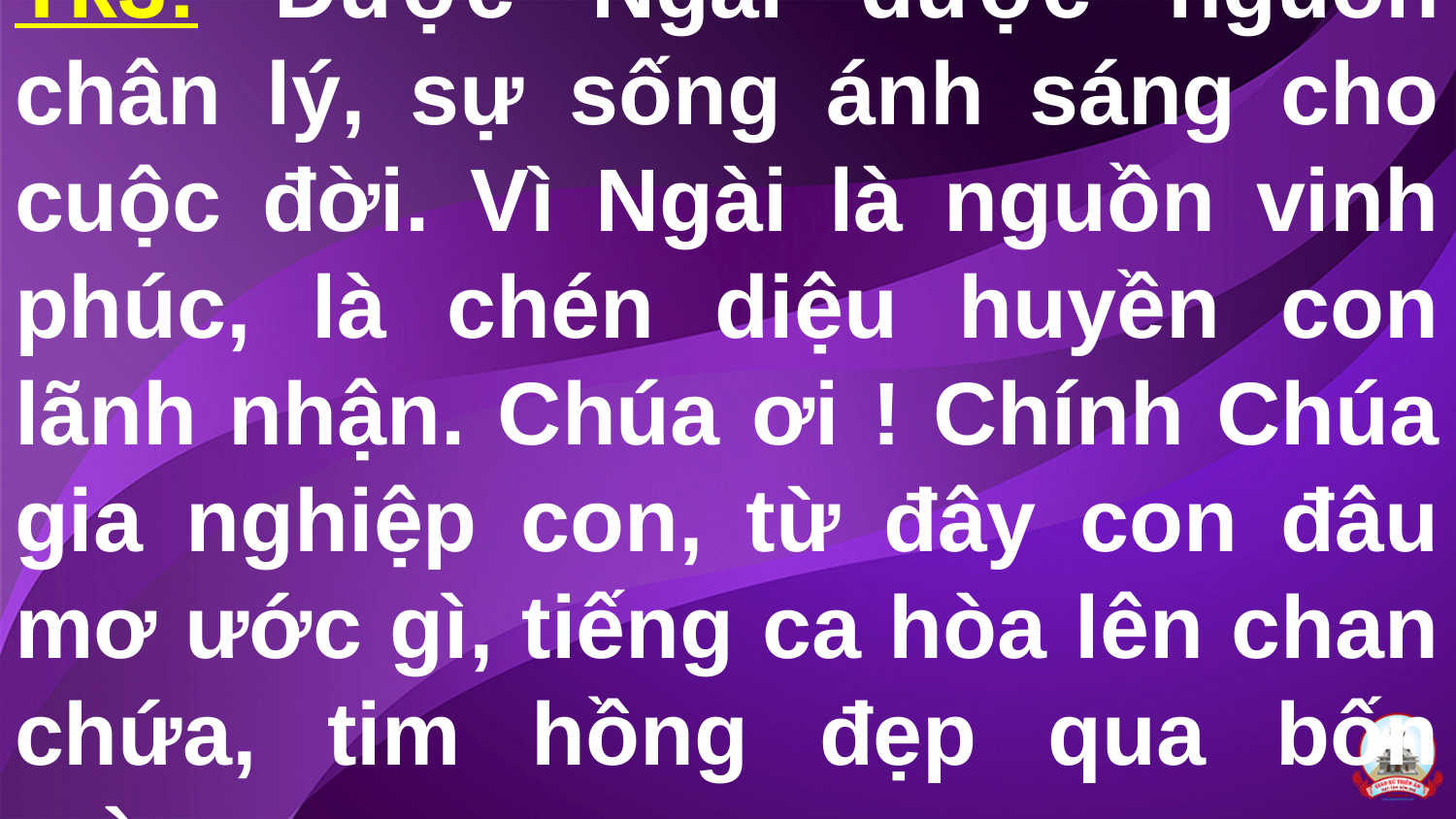

# Tk3: Được Ngài được nguồn chân lý, sự sống ánh sáng cho cuộc đời. Vì Ngài là nguồn vinh phúc, là chén diệu huyền con lãnh nhận. Chúa ơi ! Chính Chúa gia nghiệp con, từ đây con đâu mơ ước gì, tiếng ca hòa lên chan chứa, tim hồng đẹp qua bốn mùa.